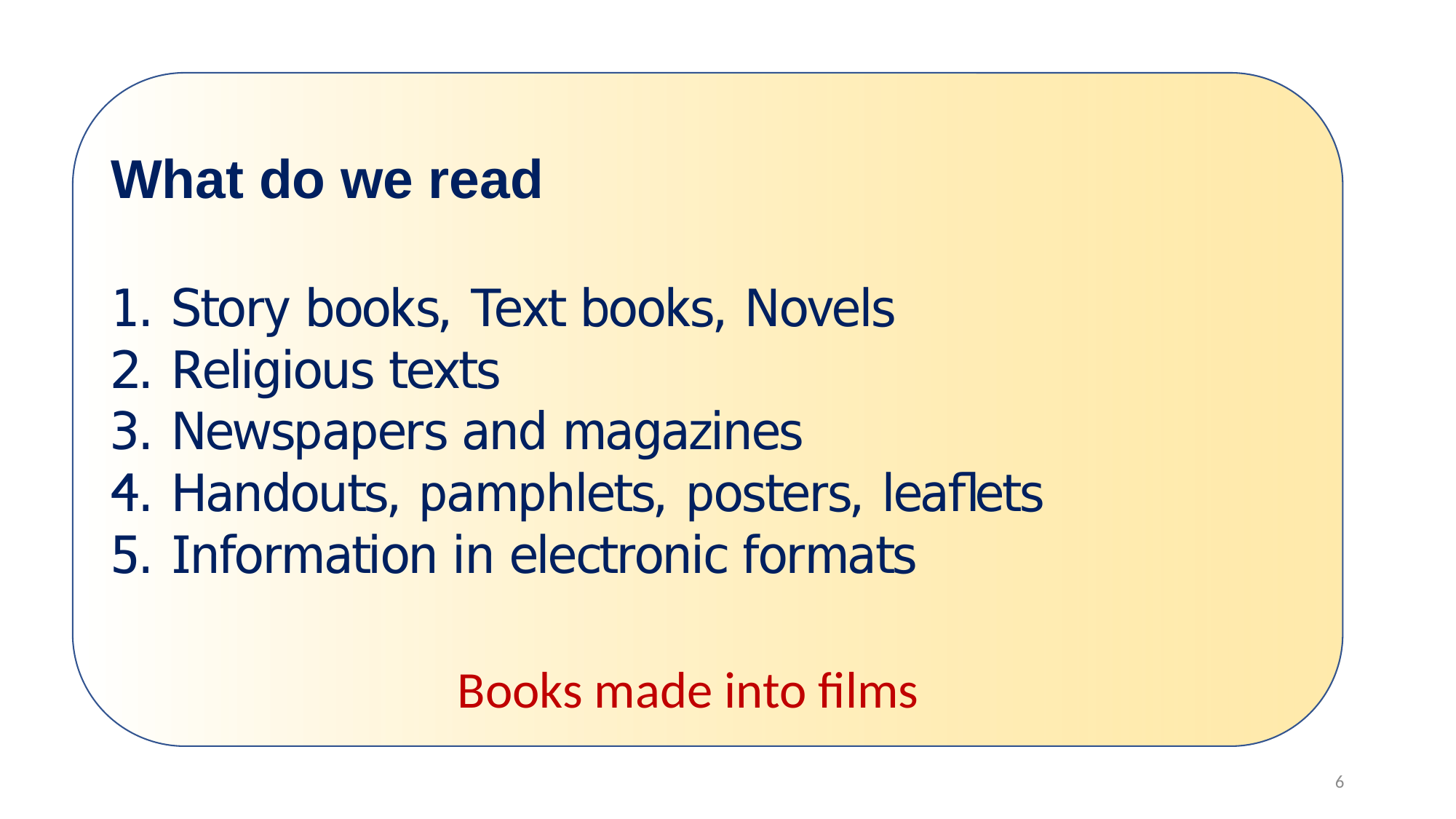

What do we read

Story books, Text books, Novels
Religious texts
Newspapers and magazines
Handouts, pamphlets, posters, leaflets
Information in electronic formats

#
Books made into films
6